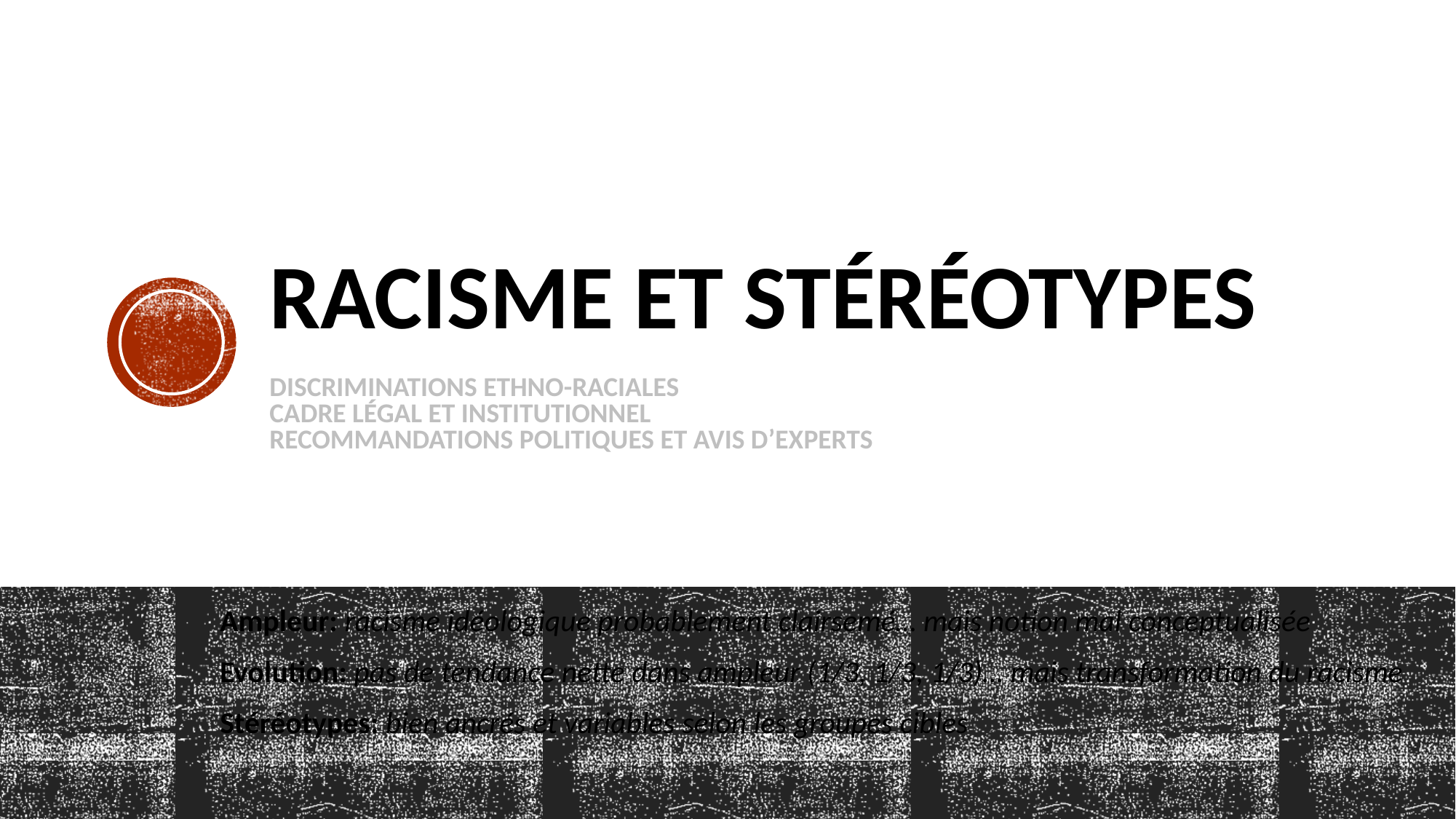

# Racisme et Stéréotypes Discriminations ethno-raciales Cadre légal et Institutionnel Recommandations politiques et avis d’experts
Ampleur: racisme idéologique probablement clairsemé… mais notion mal conceptualisée
Evolution: pas de tendance nette dans ampleur (1/3, 1/3, 1/3)… mais transformation du racisme
Stéréotypes: bien ancrés et variables selon les groupes cibles